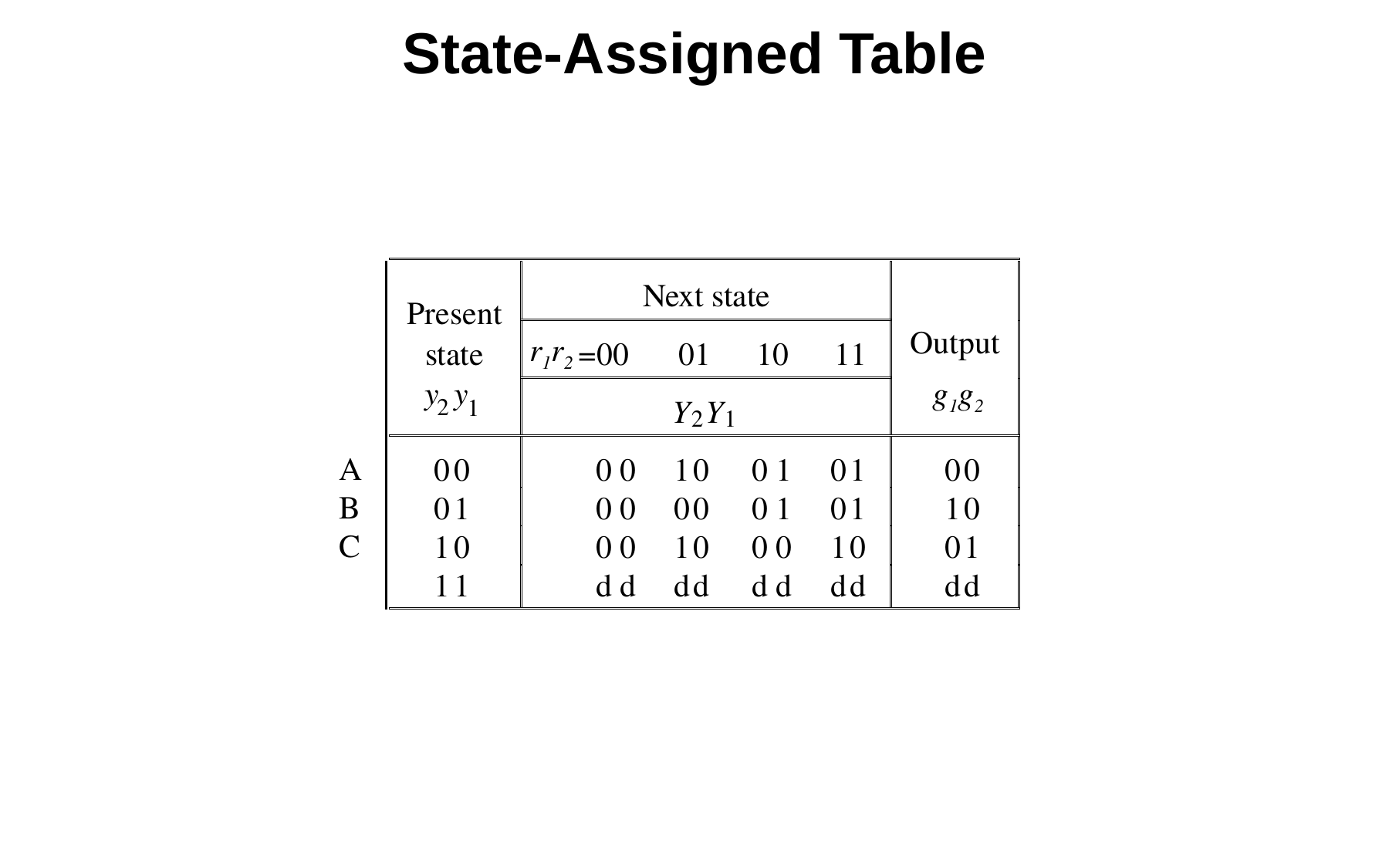

State-Assigned Table

Next state
Present

Output
r1r2
state
=00
01
10
11
y
y
g1g2

Y
Y
2
1
2
1

0 0
0
0
1 0
0
1
0 1
0 0

0 1

0
0
0 0
0
1
0 1

1 0

1 0
0
0
1 0
0
0
1 0
0 1

1 1
d
d
d d
d
d
d d
d d

A
B
C